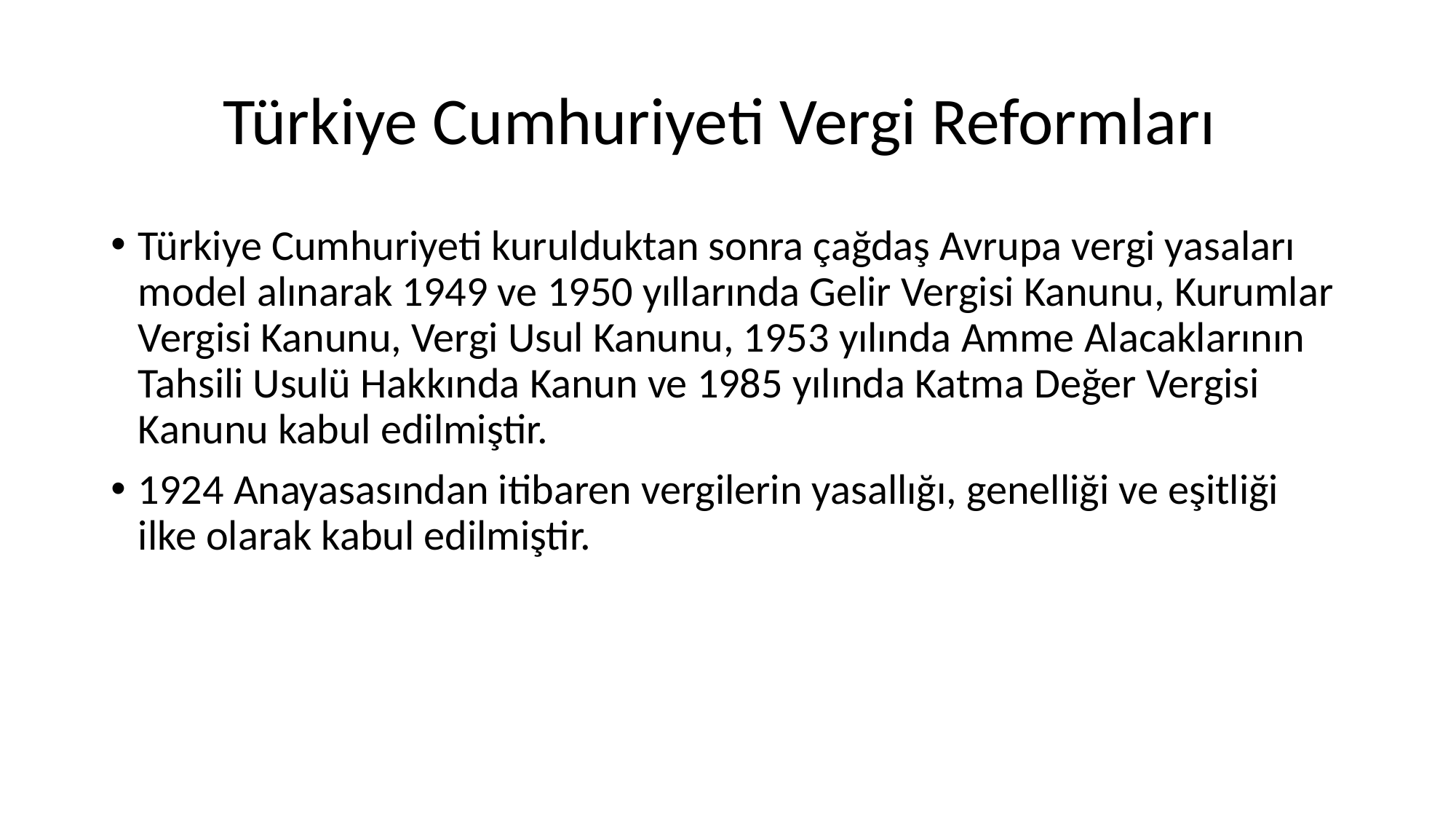

# Türkiye Cumhuriyeti Vergi Reformları
Türkiye Cumhuriyeti kurulduktan sonra çağdaş Avrupa vergi yasaları model alınarak 1949 ve 1950 yıllarında Gelir Vergisi Kanunu, Kurumlar Vergisi Kanunu, Vergi Usul Kanunu, 1953 yılında Amme Alacaklarının Tahsili Usulü Hakkında Kanun ve 1985 yılında Katma Değer Vergisi Kanunu kabul edilmiştir.
1924 Anayasasından itibaren vergilerin yasallığı, genelliği ve eşitliği ilke olarak kabul edilmiştir.